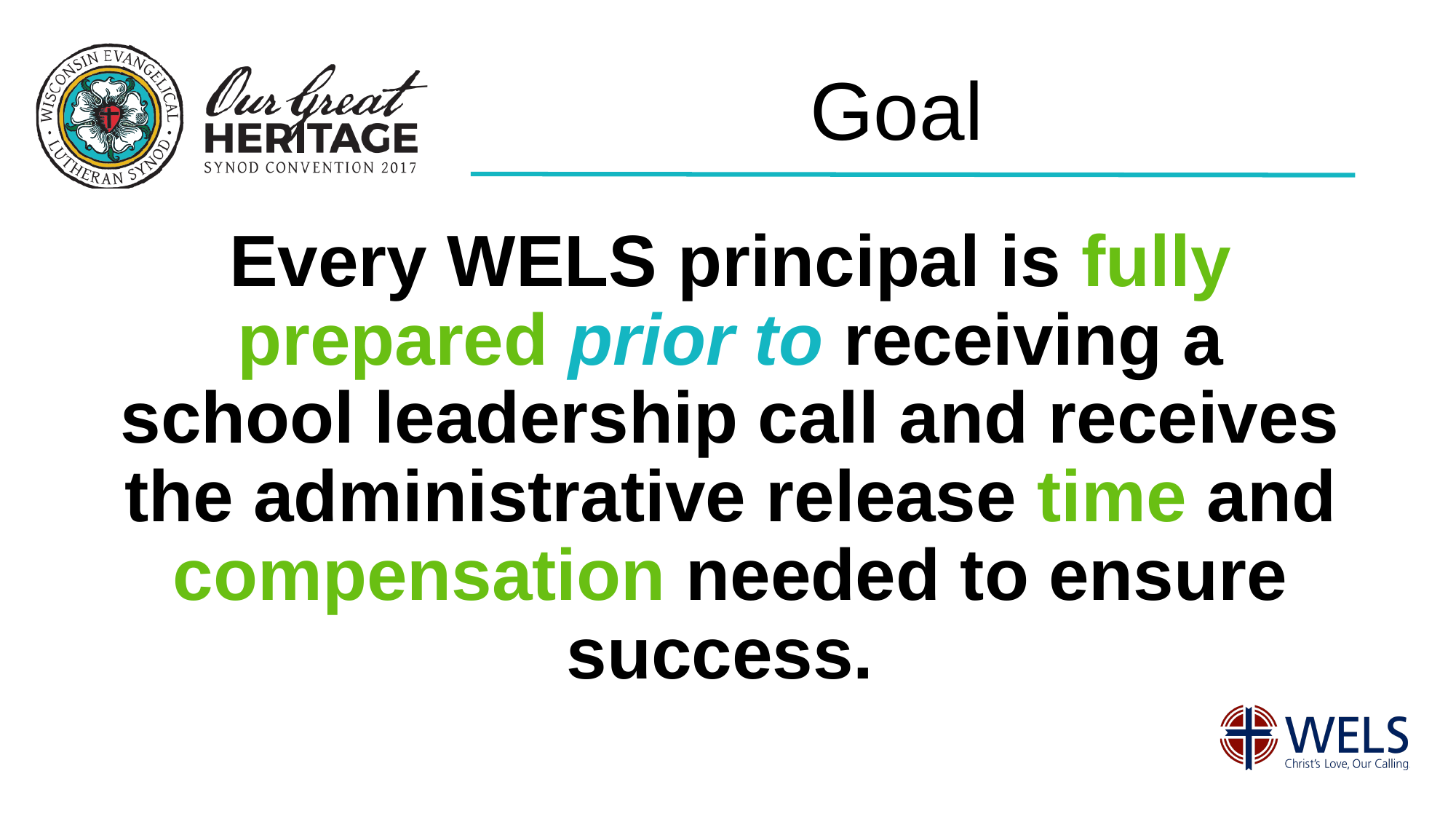

# Goal
Every WELS principal is fully prepared prior to receiving a school leadership call and receives the administrative release time and compensation needed to ensure success.